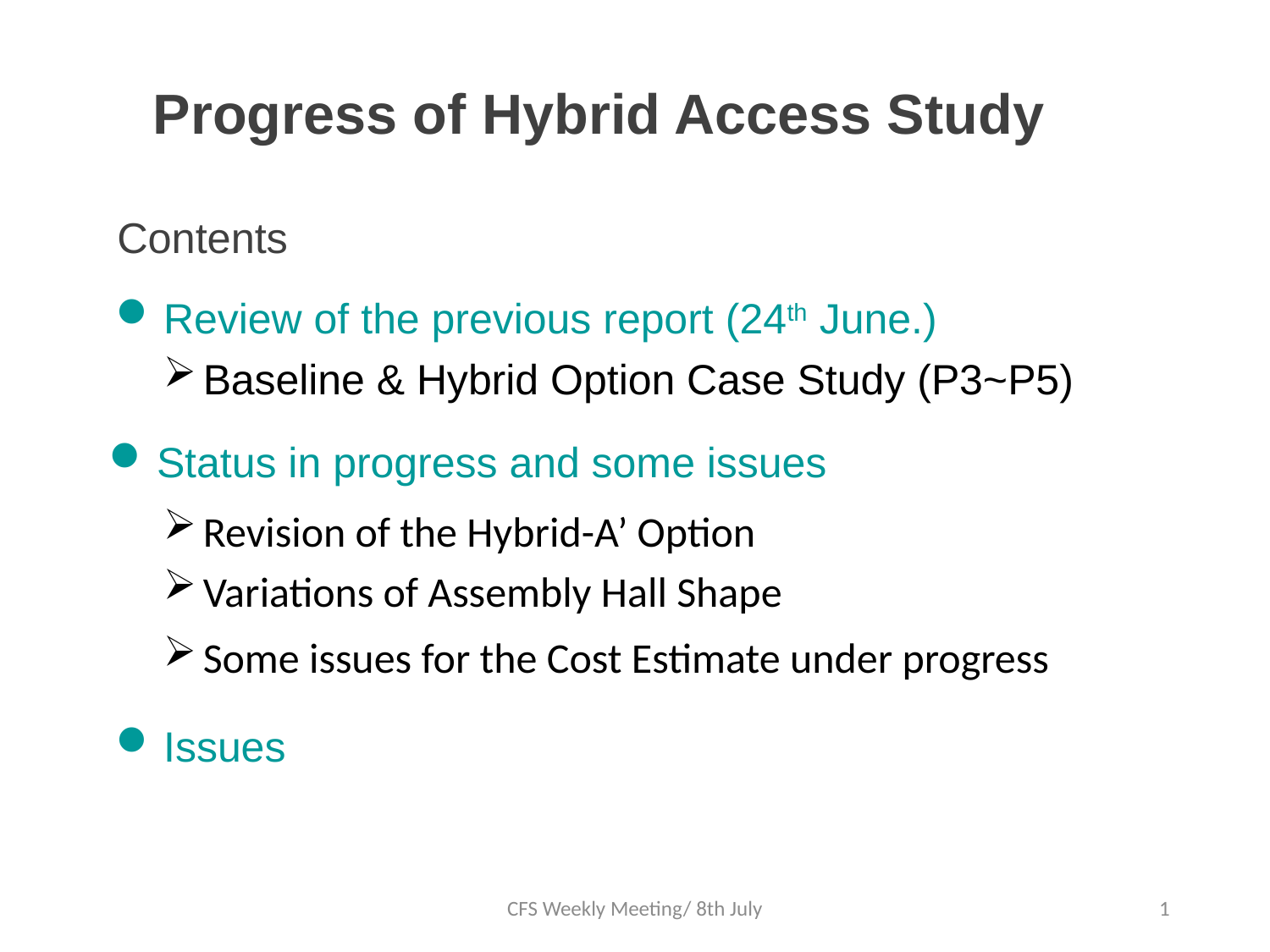

# Progress of Hybrid Access Study
Contents
Review of the previous report (24th June.)
Baseline & Hybrid Option Case Study (P3~P5)
Status in progress and some issues
Revision of the Hybrid-A’ Option
Variations of Assembly Hall Shape
Some issues for the Cost Estimate under progress
Issues
CFS Weekly Meeting/ 8th July
1